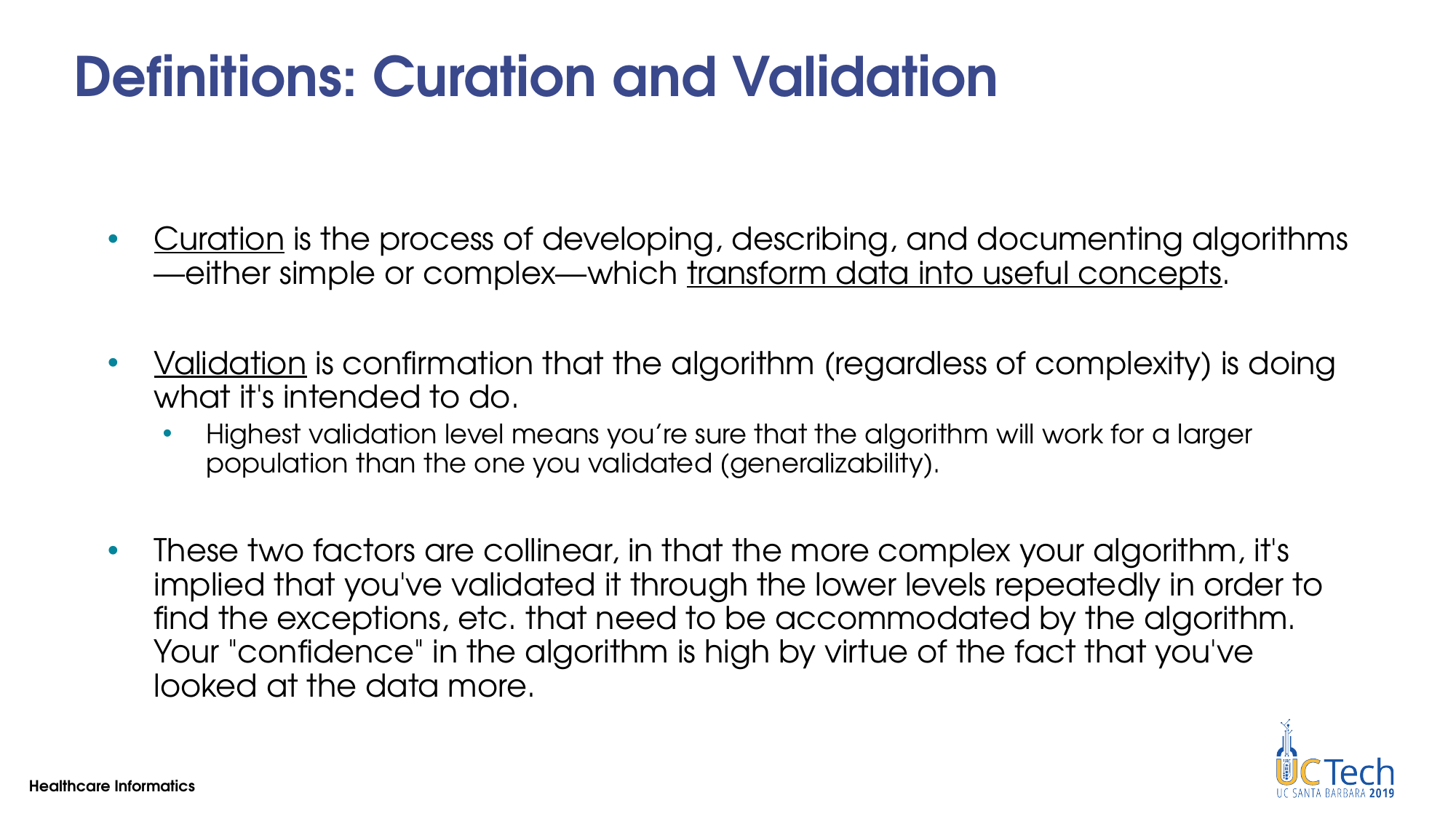

# Definitions: Curation and Validation
Curation is the process of developing, describing, and documenting algorithms—either simple or complex—which transform data into useful concepts.

Validation is confirmation that the algorithm (regardless of complexity) is doing what it's intended to do.
Highest validation level means you’re sure that the algorithm will work for a larger population than the one you validated (generalizability).

These two factors are collinear, in that the more complex your algorithm, it's implied that you've validated it through the lower levels repeatedly in order to find the exceptions, etc. that need to be accommodated by the algorithm. Your "confidence" in the algorithm is high by virtue of the fact that you've looked at the data more.